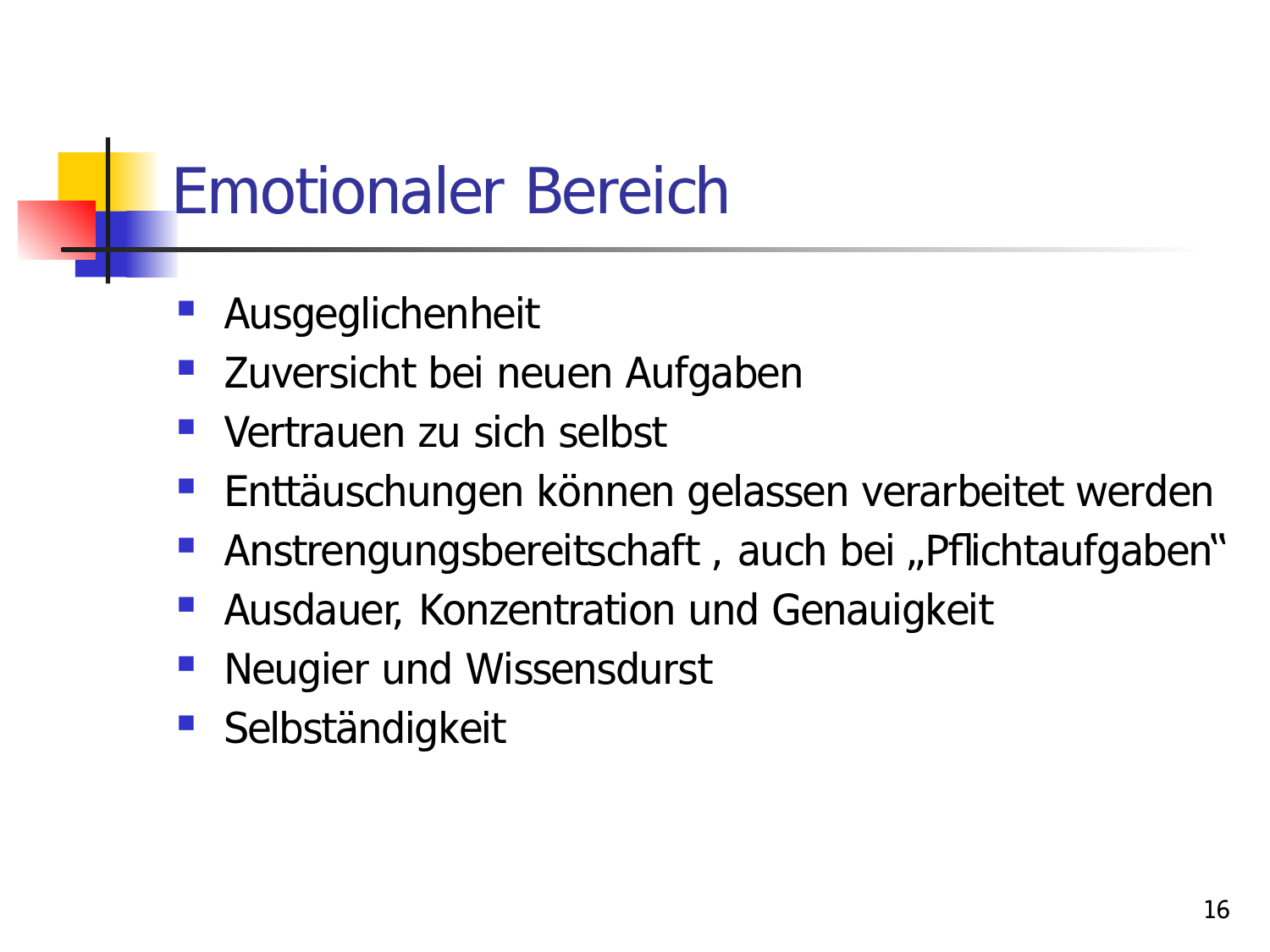

# Emotionaler Bereich
Ausgeglichenheit
Zuversicht bei neuen Aufgaben
Vertrauen zu sich selbst
Enttäuschungen können gelassen verarbeitet werden
Anstrengungsbereitschaft , auch bei „Pflichtaufgaben“
Ausdauer, Konzentration und Genauigkeit
Neugier und Wissensdurst
Selbständigkeit
16